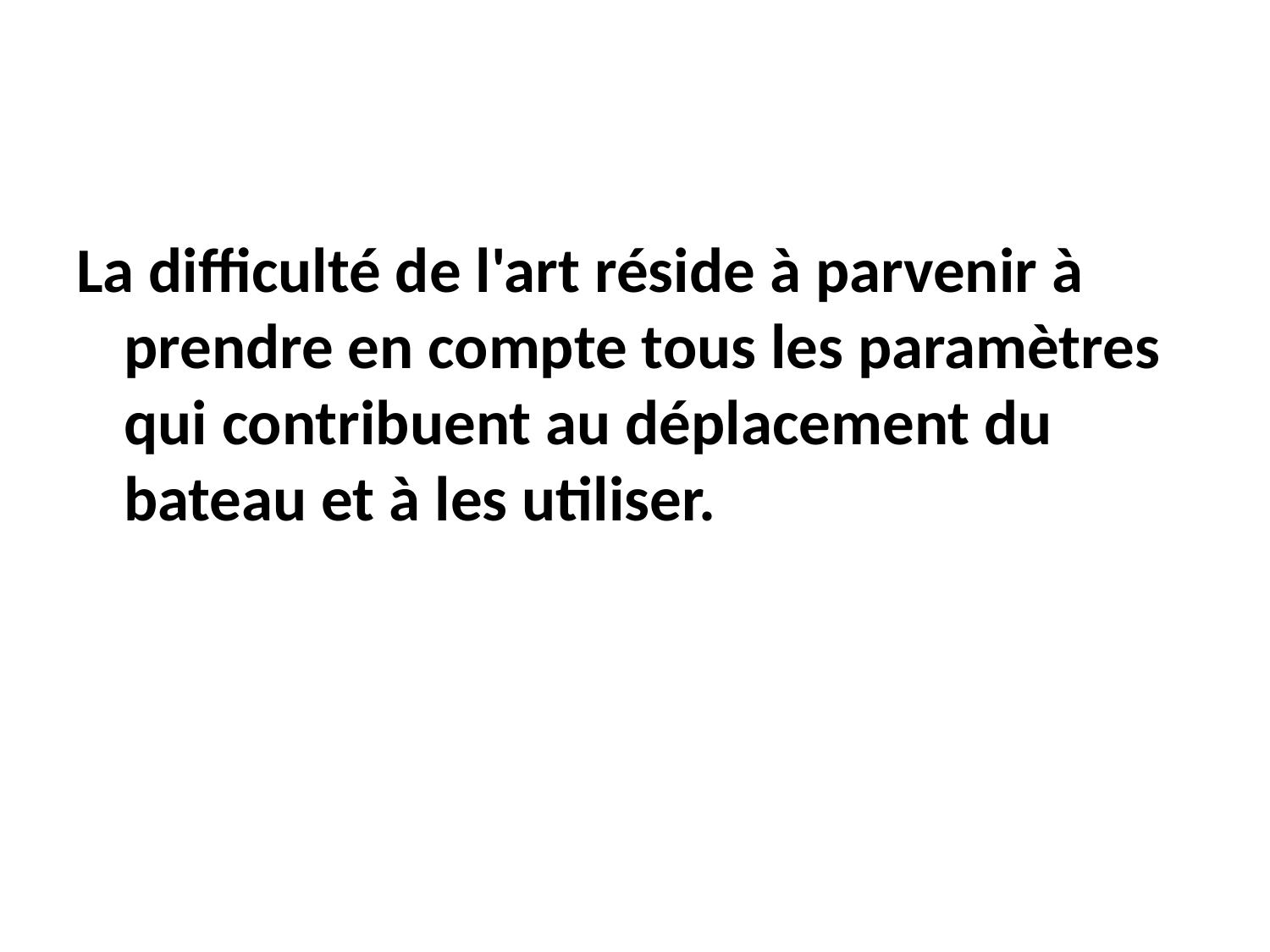

La difficulté de l'art réside à parvenir à prendre en compte tous les paramètres qui contribuent au déplacement du bateau et à les utiliser.